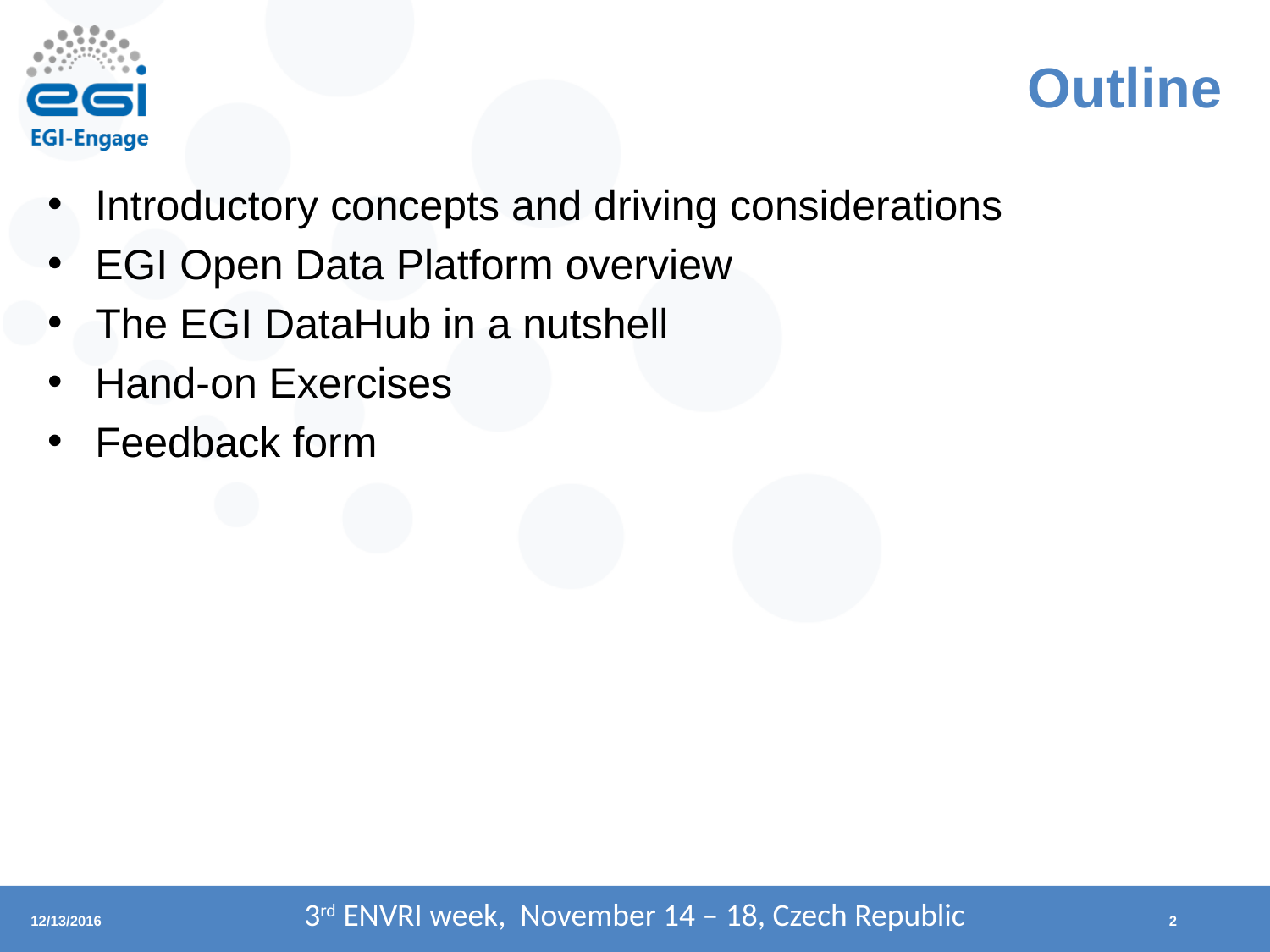

# Outline
Introductory concepts and driving considerations
EGI Open Data Platform overview
The EGI DataHub in a nutshell
Hand-on Exercises
Feedback form
3rd ENVRI week,  November 14 – 18, Czech Republic